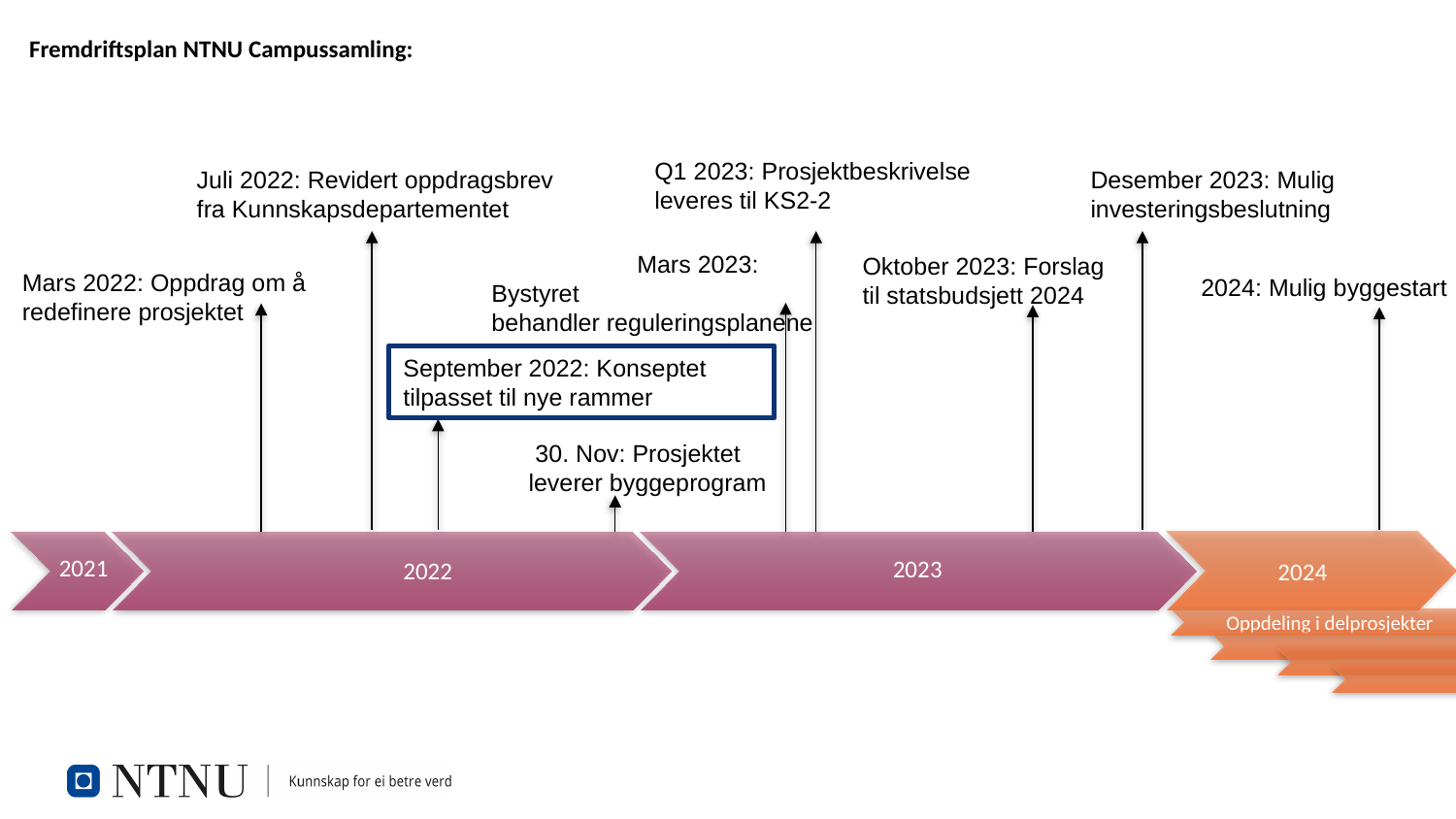

Fremdriftsplan NTNU Campussamling:
Q1 2023: Prosjektbeskrivelse leveres til KS2-2
Desember 2023: Mulig investeringsbeslutning
Juli 2022: Revidert oppdragsbrev fra Kunnskapsdepartementet
	Mars 2023: Bystyret
behandler reguleringsplanene
Oktober 2023: Forslag til statsbudsjett 2024
Mars 2022: Oppdrag om å redefinere prosjektet
2024: Mulig byggestart
September 2022: Konseptet tilpasset til nye rammer
 30. Nov: Prosjektet leverer byggeprogram

2021
2021
2023
2022
2024
Oppdeling i delprosjekter

2023